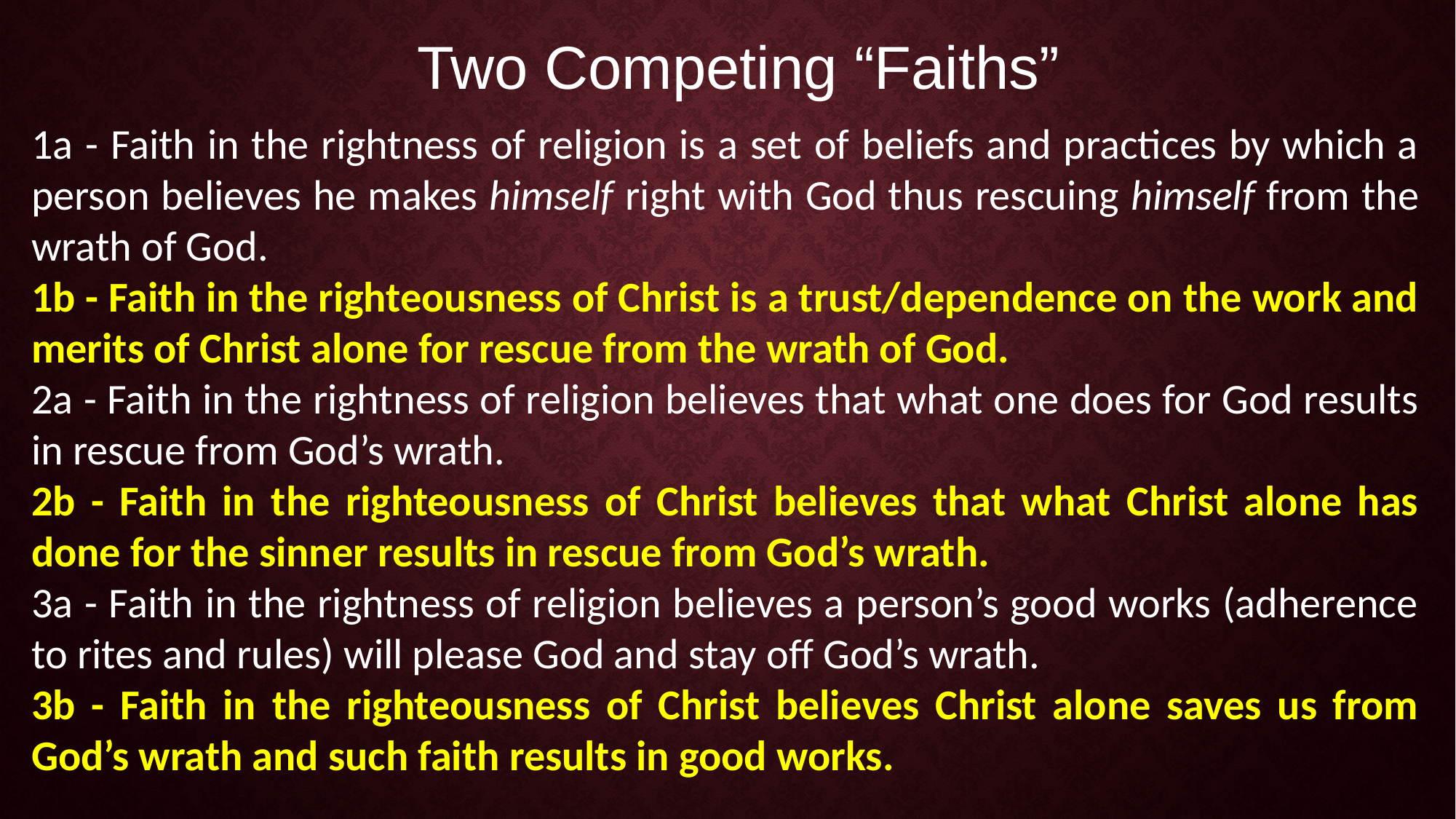

Two Competing “Faiths”
1a - Faith in the rightness of religion is a set of beliefs and practices by which a person believes he makes himself right with God thus rescuing himself from the wrath of God.
1b - Faith in the righteousness of Christ is a trust/dependence on the work and merits of Christ alone for rescue from the wrath of God.
2a - Faith in the rightness of religion believes that what one does for God results in rescue from God’s wrath.
2b - Faith in the righteousness of Christ believes that what Christ alone has done for the sinner results in rescue from God’s wrath.
3a - Faith in the rightness of religion believes a person’s good works (adherence to rites and rules) will please God and stay off God’s wrath.
3b - Faith in the righteousness of Christ believes Christ alone saves us from God’s wrath and such faith results in good works.